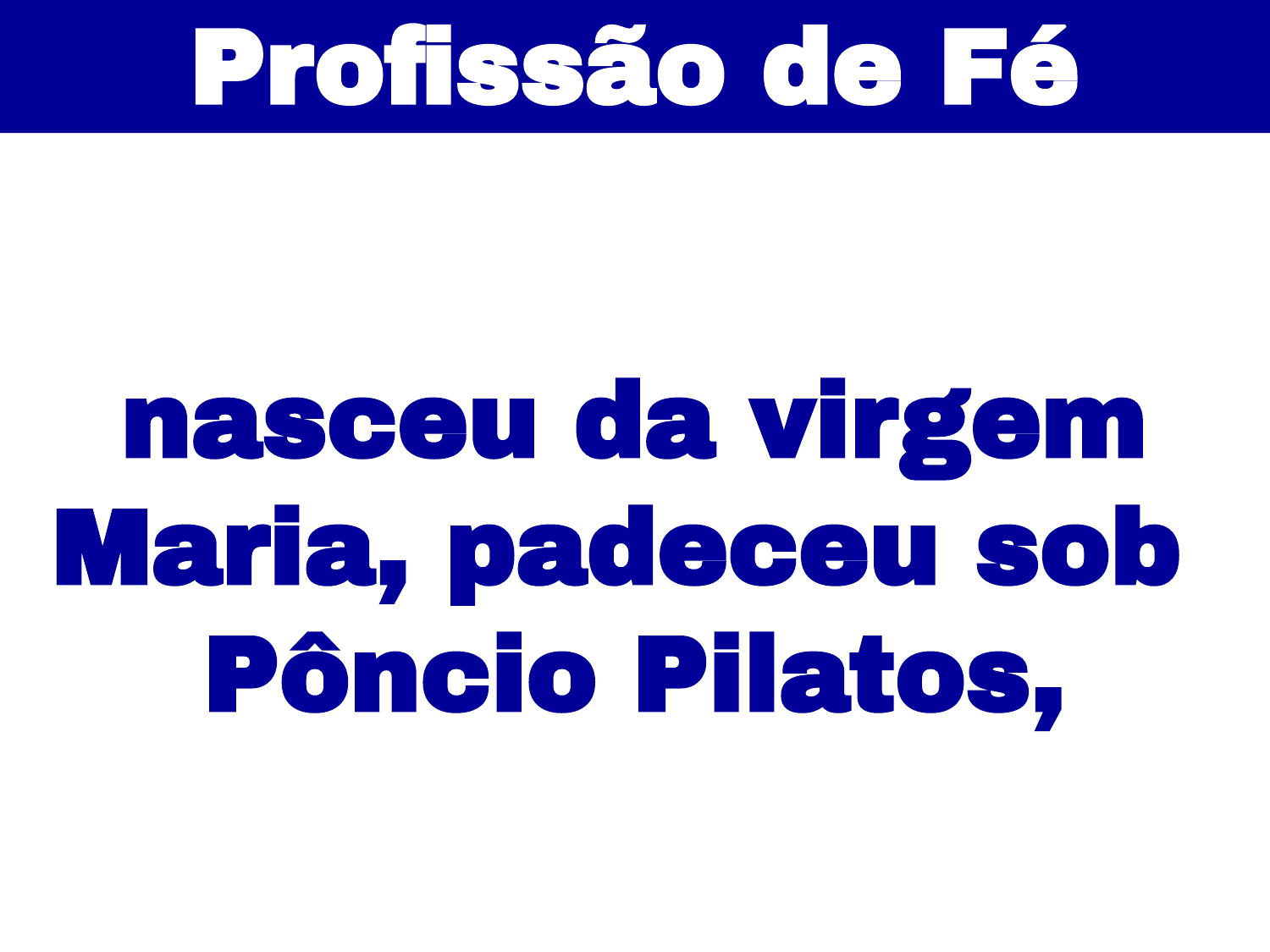

Profissão de Fé
nasceu da virgem Maria, padeceu sob
Pôncio Pilatos,